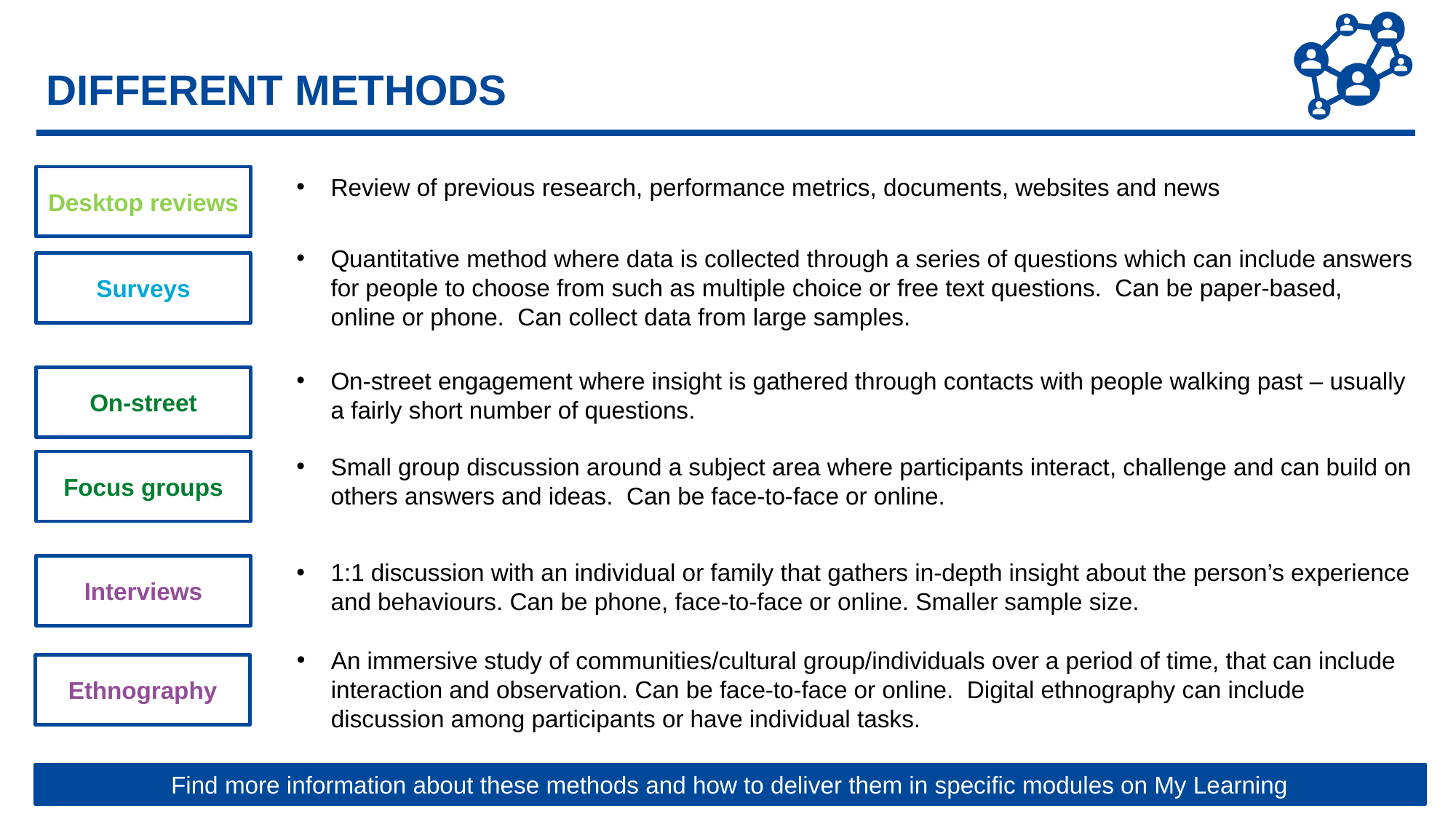

# DIFFERENT METHODS
Desktop reviews
Review of previous research, performance metrics, documents, websites and news
Quantitative method where data is collected through a series of questions which can include answers for people to choose from such as multiple choice or free text questions.  Can be paper-based, online or phone.  Can collect data from large samples.
Surveys
On-street engagement where insight is gathered through contacts with people walking past – usually a fairly short number of questions.
On-street
Small group discussion around a subject area where participants interact, challenge and can build on others answers and ideas.  Can be face-to-face or online.
Focus groups
1:1 discussion with an individual or family that gathers in-depth insight about the person’s experience and behaviours. Can be phone, face-to-face or online. Smaller sample size.
Interviews
An immersive study of communities/cultural group/individuals over a period of time, that can include interaction and observation. Can be face-to-face or online.  Digital ethnography can include discussion among participants or have individual tasks.
Ethnography
Find more information about these methods and how to deliver them in specific modules on My Learning